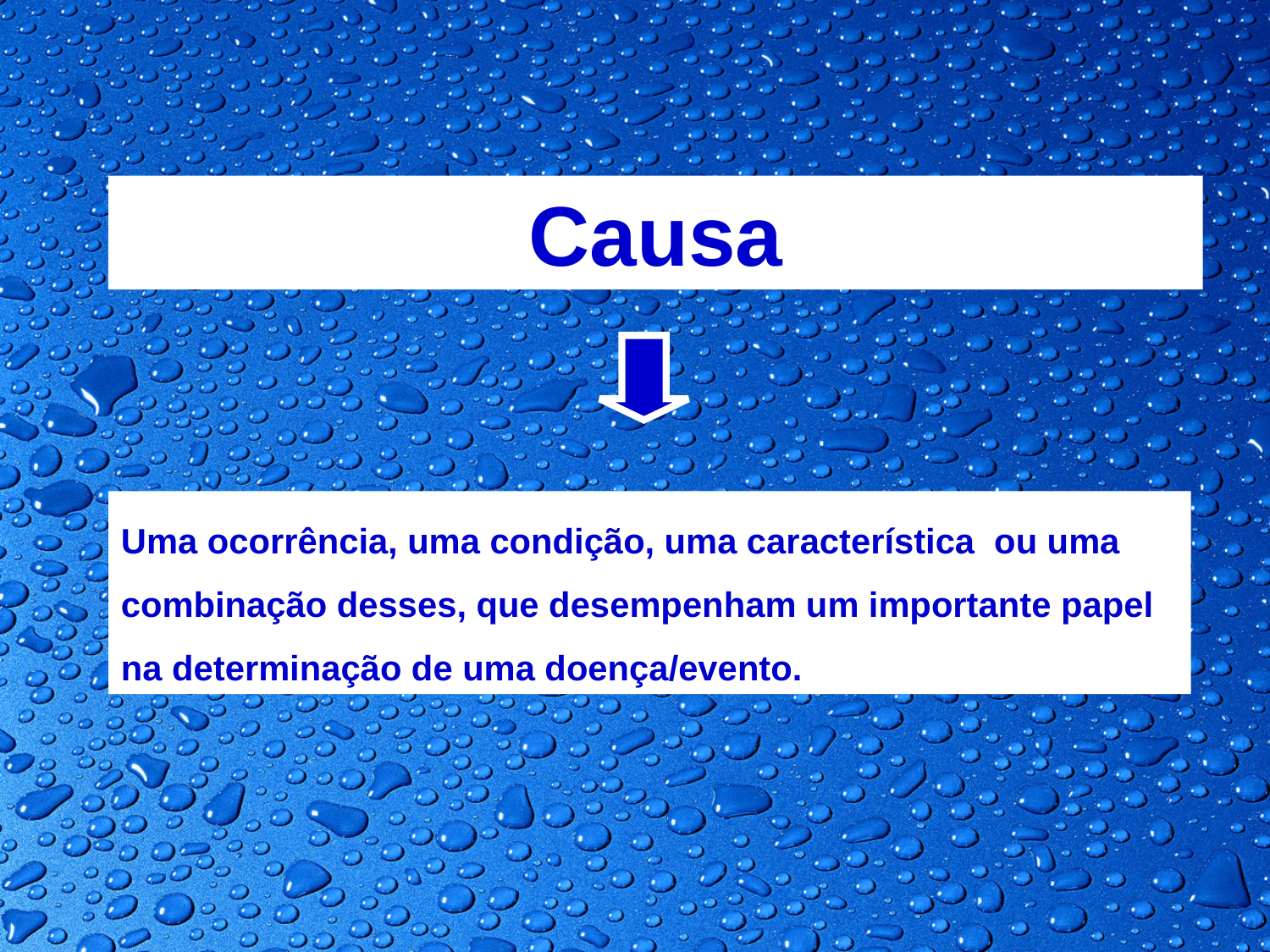

Causa

Uma ocorrência, uma condição, uma característica  ou uma combinação desses, que desempenham um importante papel na determinação de uma doença/evento.